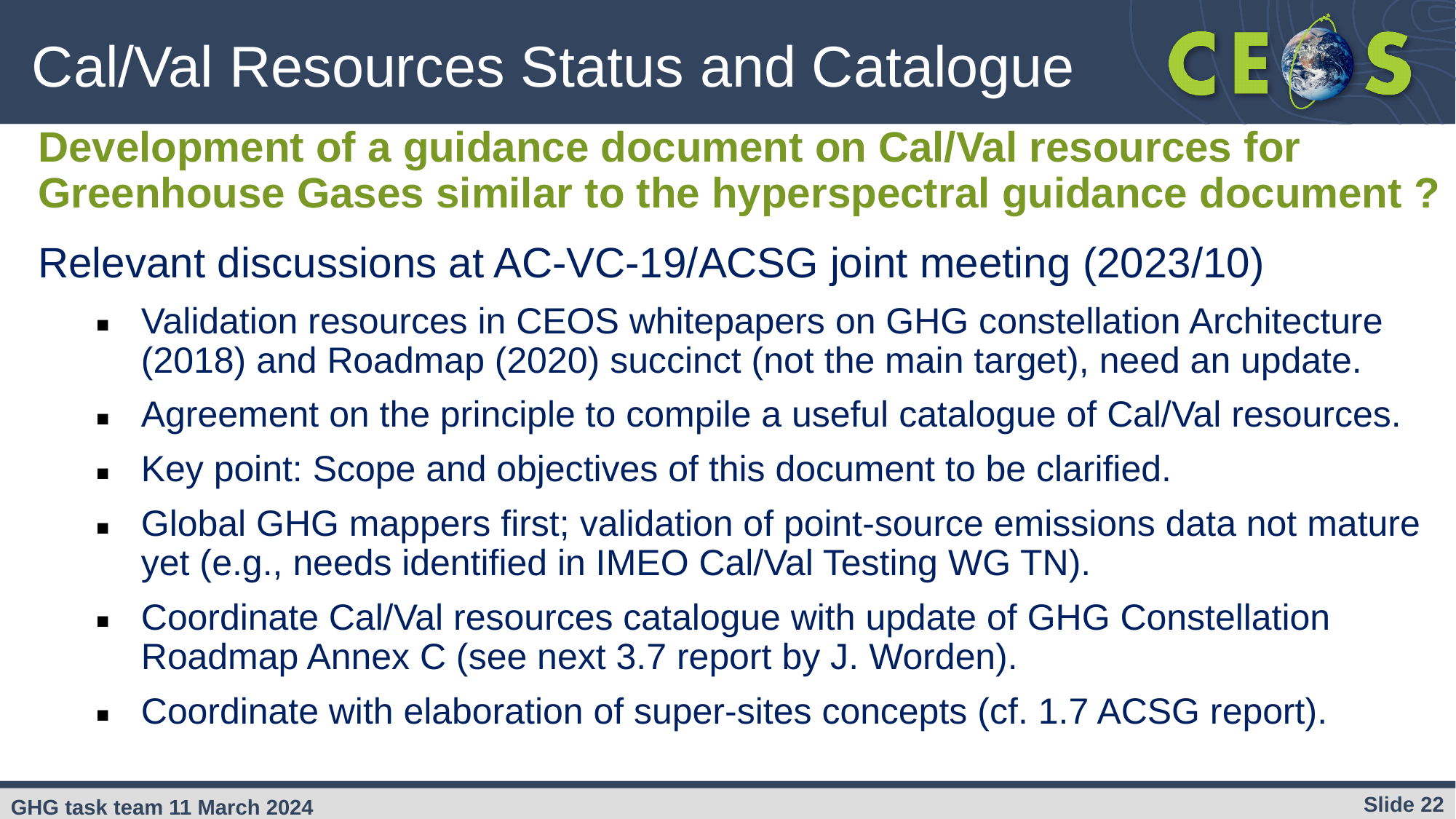

# Cal/Val Resources Status and Catalogue
Development of a guidance document on Cal/Val resources for Greenhouse Gases similar to the hyperspectral guidance document ?
Relevant discussions at AC-VC-19/ACSG joint meeting (2023/10)
Validation resources in CEOS whitepapers on GHG constellation Architecture (2018) and Roadmap (2020) succinct (not the main target), need an update.
Agreement on the principle to compile a useful catalogue of Cal/Val resources.
Key point: Scope and objectives of this document to be clarified.
Global GHG mappers first; validation of point-source emissions data not mature yet (e.g., needs identified in IMEO Cal/Val Testing WG TN).
Coordinate Cal/Val resources catalogue with update of GHG Constellation Roadmap Annex C (see next 3.7 report by J. Worden).
Coordinate with elaboration of super-sites concepts (cf. 1.7 ACSG report).